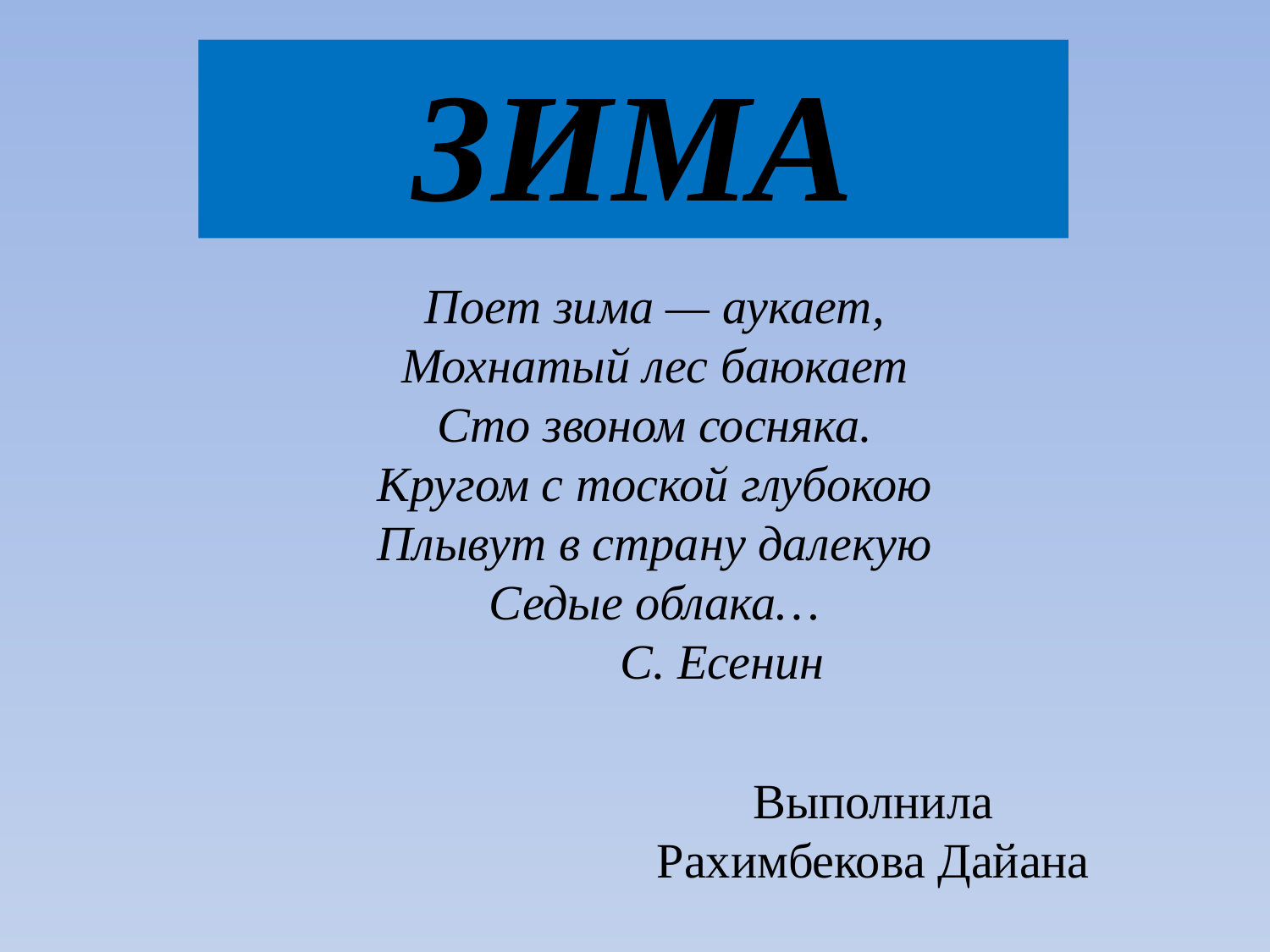

ЗИМА
Поет зима — аукает,
Мохнатый лес баюкает
Сто звоном сосняка.
Кругом с тоской глубокою
Плывут в страну далекую
Седые облака…
           С. Есенин

Выполнила
Рахимбекова Дайана